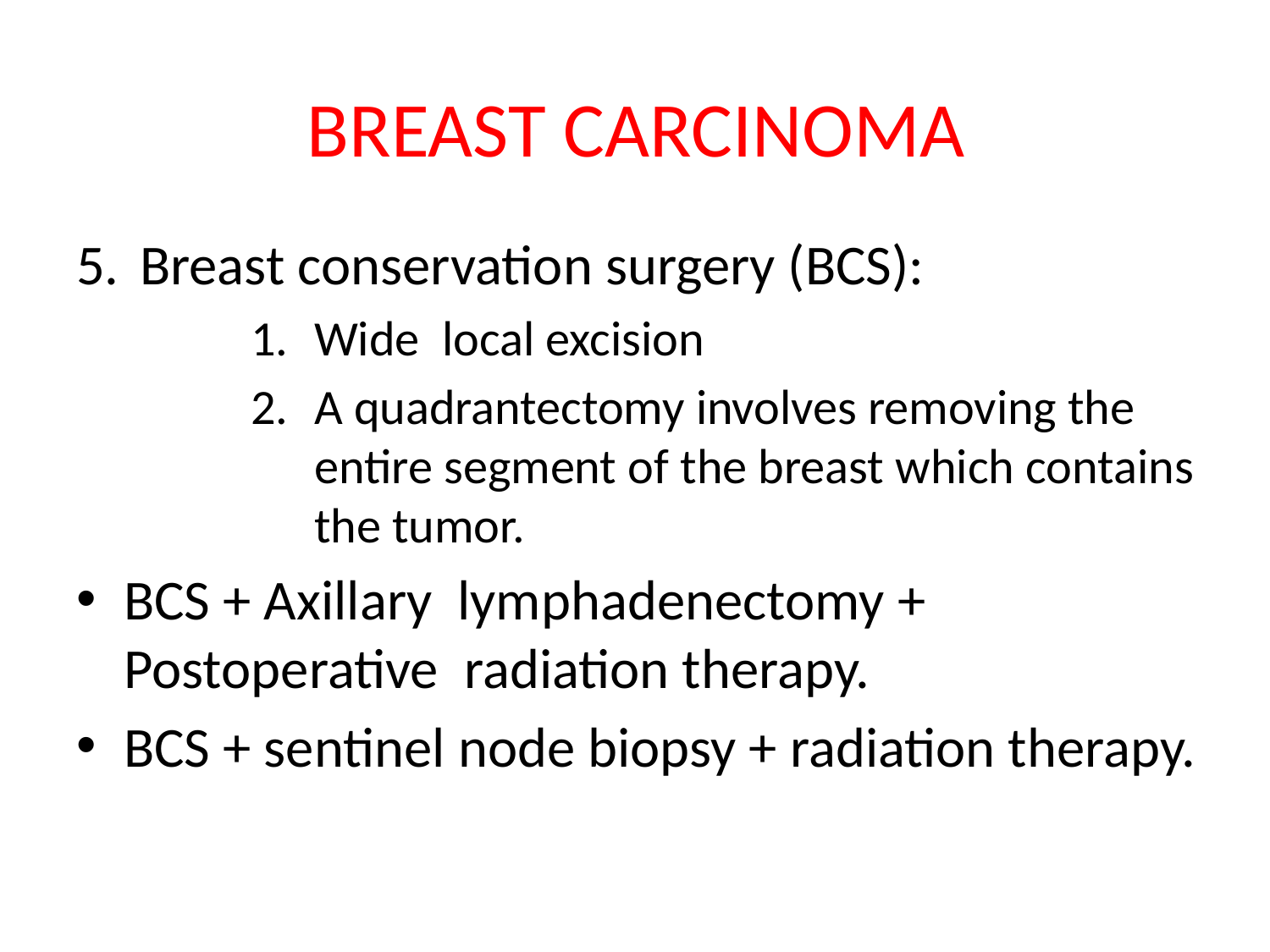

BREAST CARCINOMA
Breast conservation surgery (BCS):
Wide  local excision
A quadrantectomy involves removing the entire segment of the breast which contains the tumor.
BCS + Axillary  lymphadenectomy + Postoperative  radiation therapy.
BCS + sentinel node biopsy + radiation therapy.